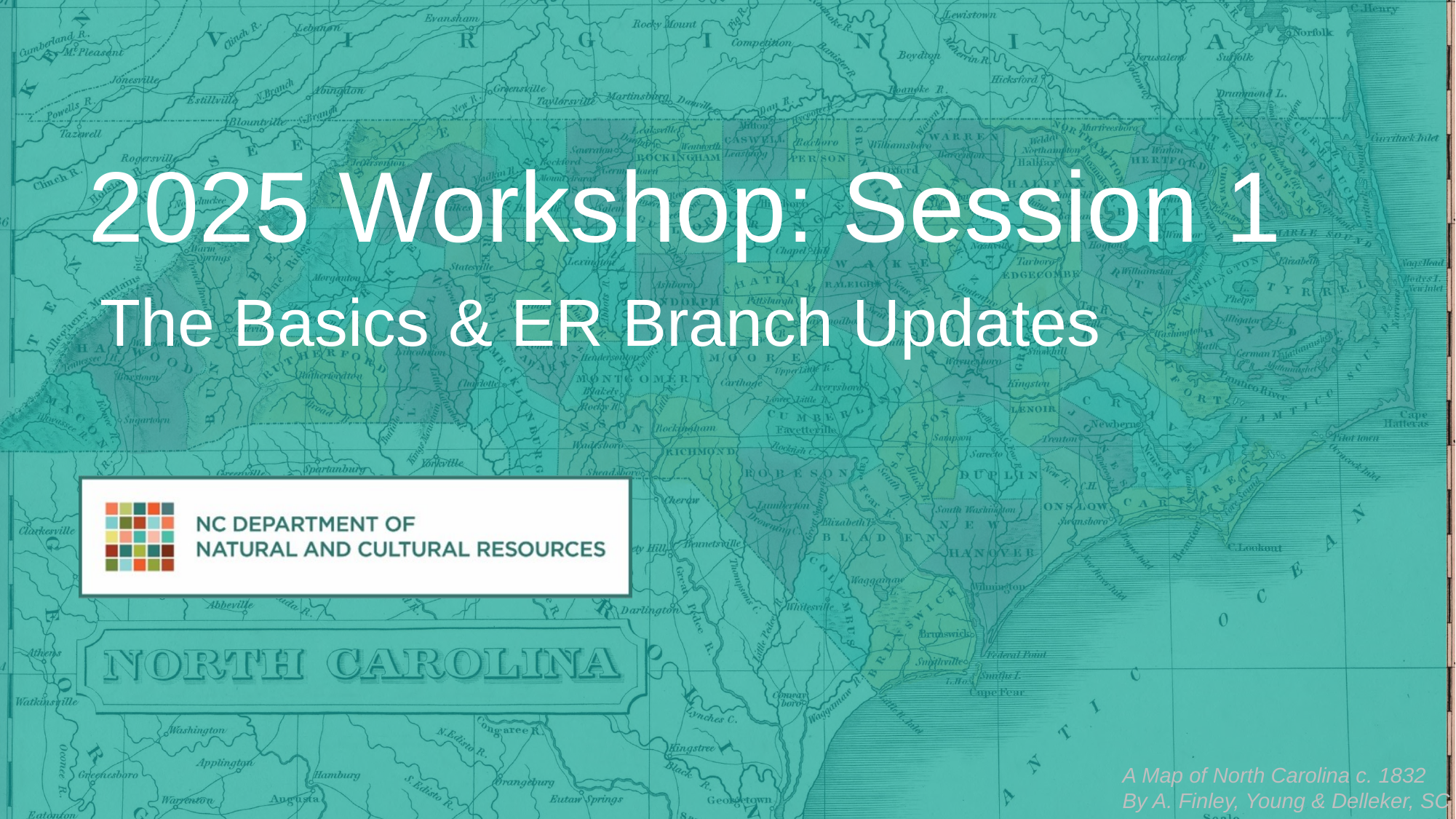

# 2025 Workshop: Session 1
The Basics & ER Branch Updates

SUBTITLE
A Map of North Carolina c. 1832
By A. Finley, Young & Delleker, SC